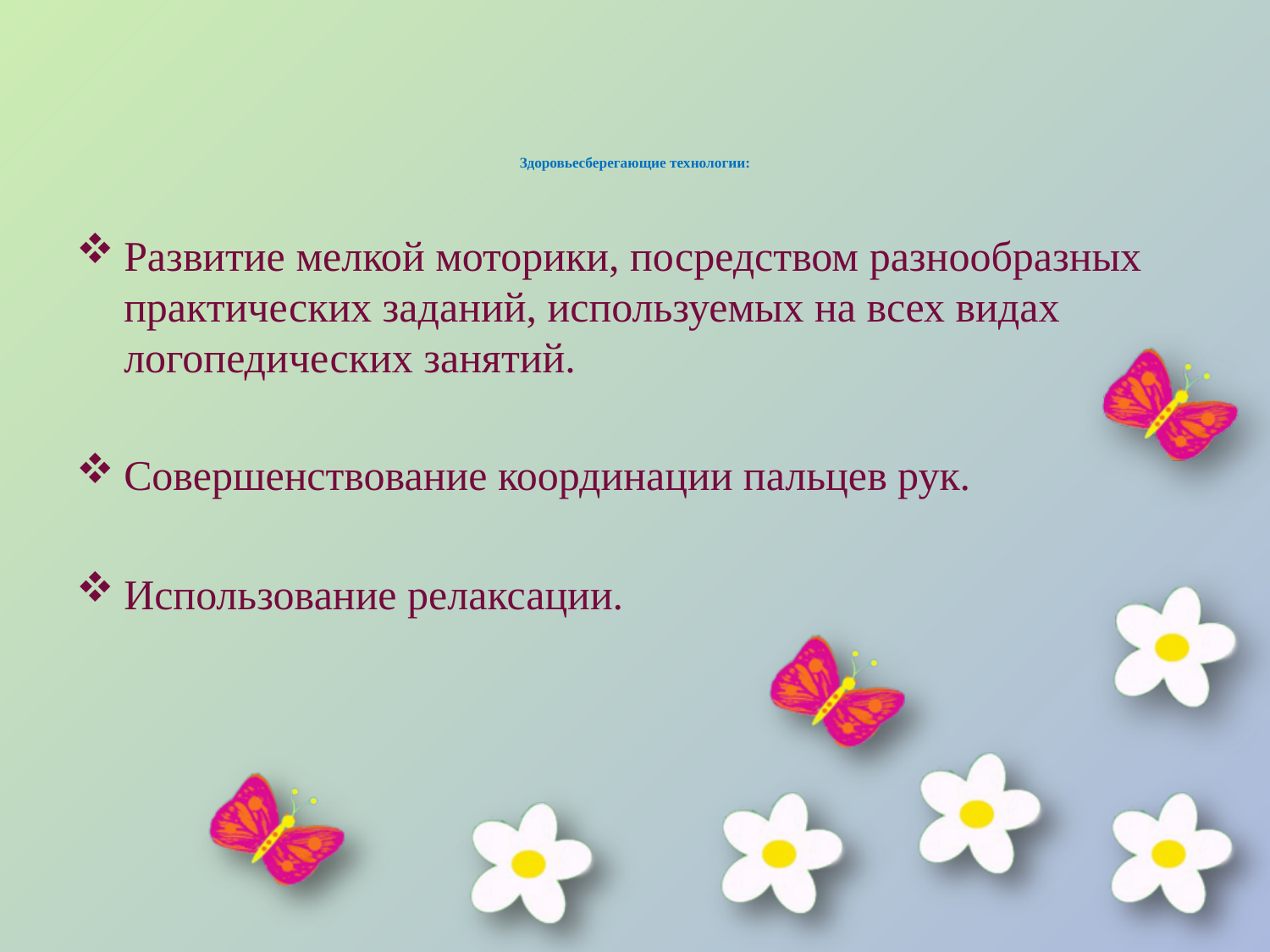

# Здоровьесберегающие технологии:
Развитие мелкой моторики, посредством разнообразных практических заданий, используемых на всех видах логопедических занятий.

Совершенствование координации пальцев рук.

Использование релаксации.